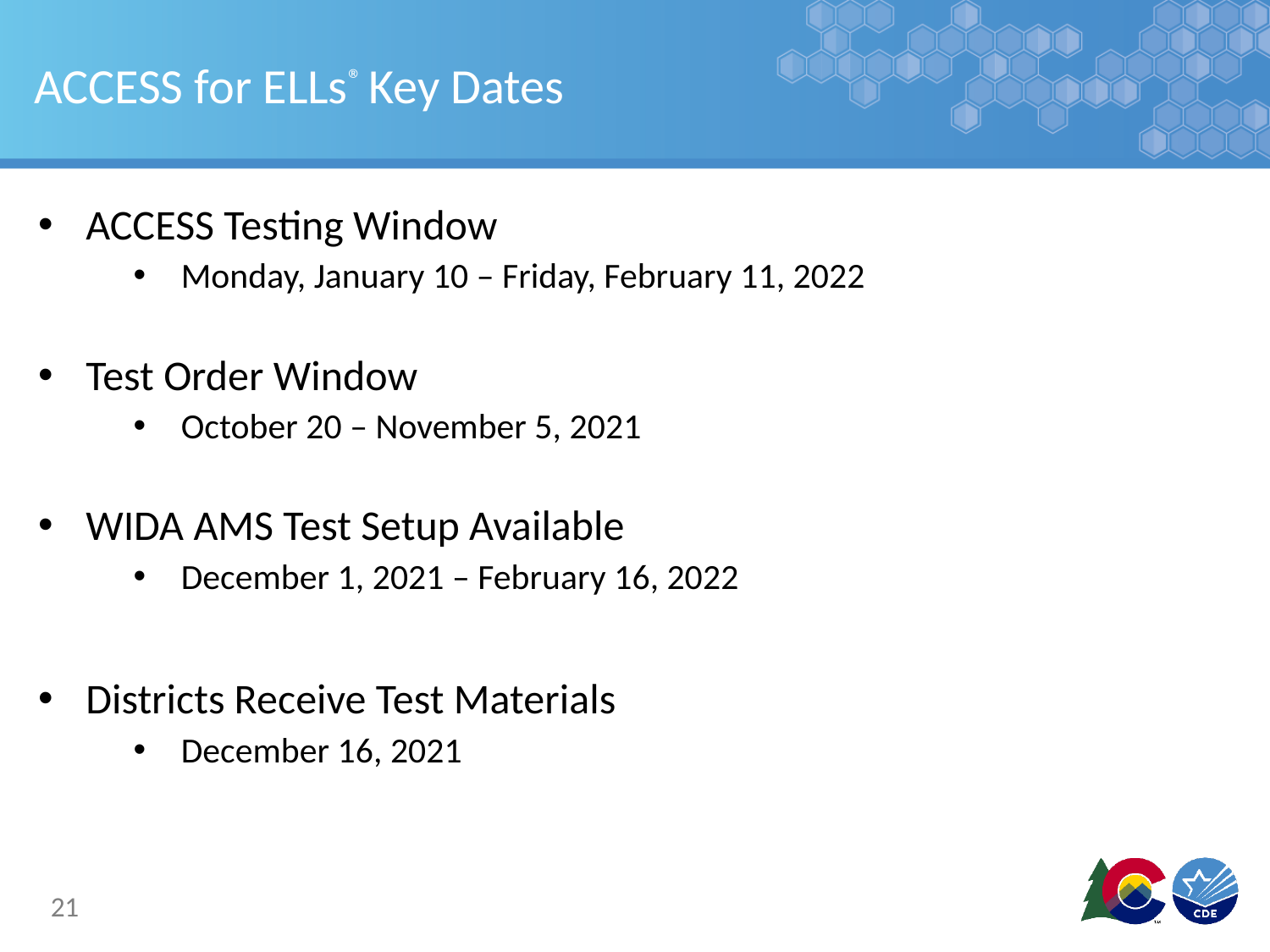

# ACCESS for ELLs® Key Dates
ACCESS Testing Window
Monday, January 10 – Friday, February 11, 2022

Test Order Window
October 20 – November 5, 2021

WIDA AMS Test Setup Available
December 1, 2021 – February 16, 2022

Districts Receive Test Materials
December 16, 2021
21